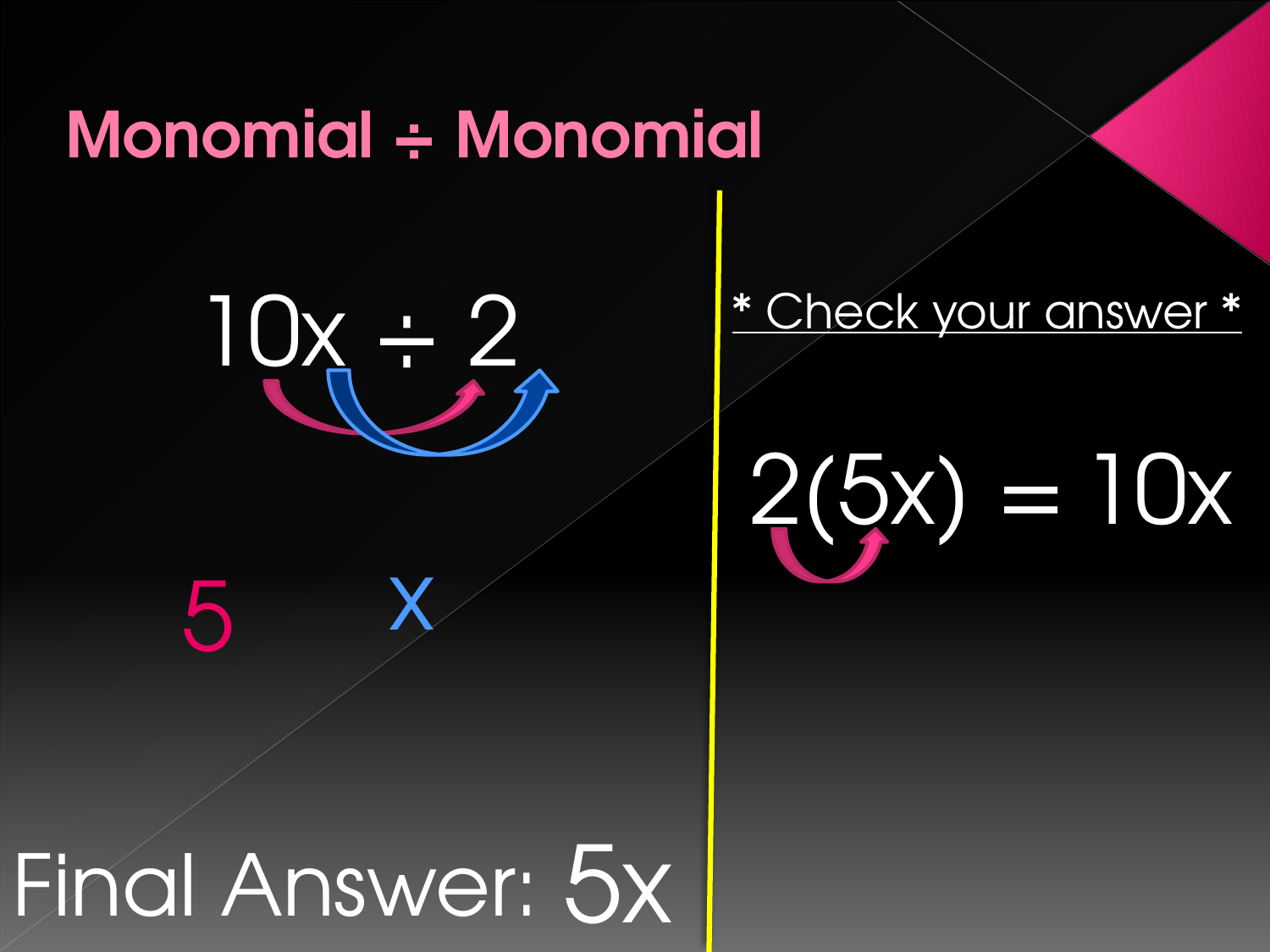

# Monomial ÷ Monomial
10x ÷ 2
* Check your answer *

2(5x) =
10x
 x

5
5x
Final Answer: